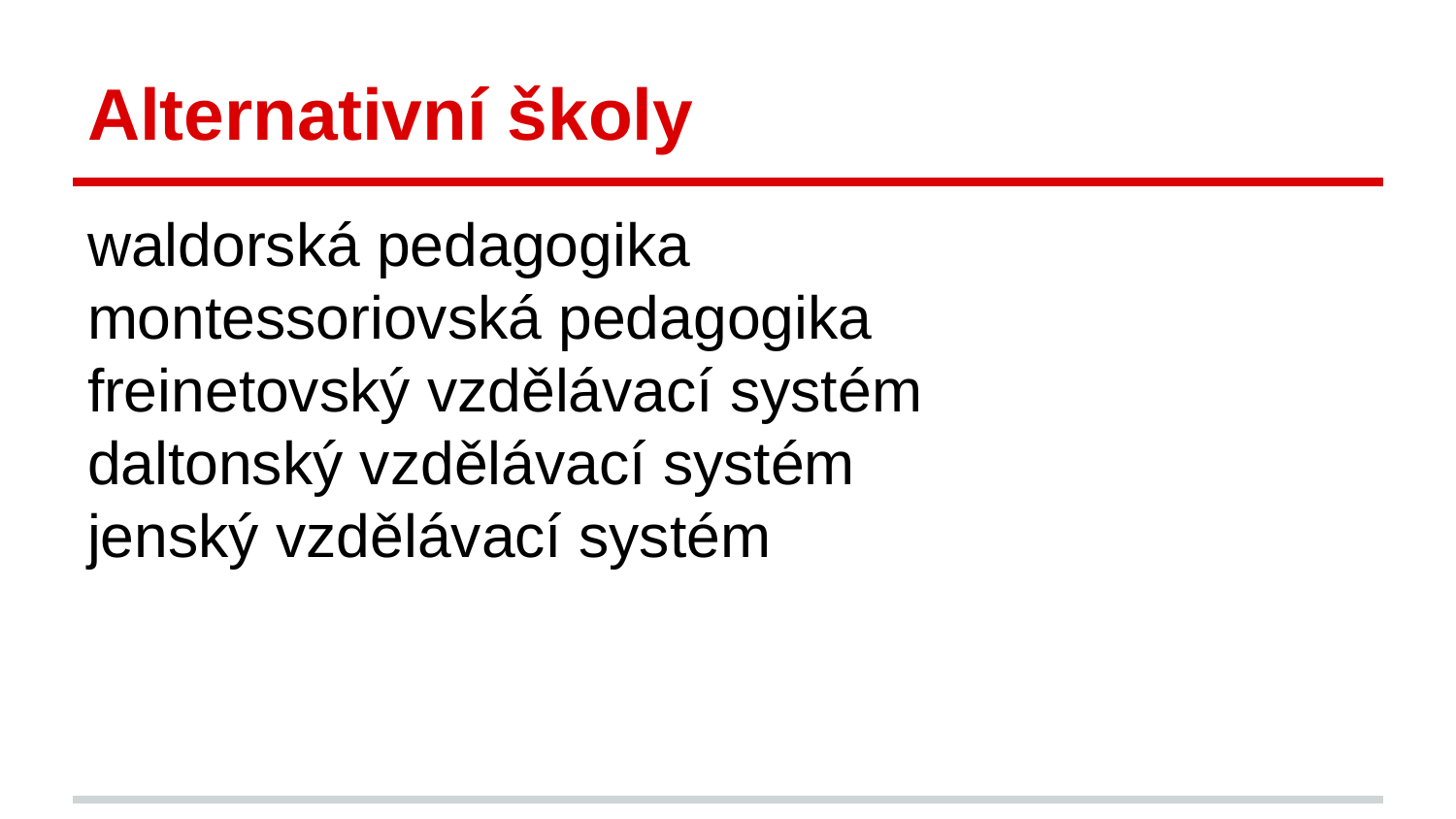

# Alternativní školy
waldorská pedagogika
montessoriovská pedagogika
freinetovský vzdělávací systém
daltonský vzdělávací systém
jenský vzdělávací systém